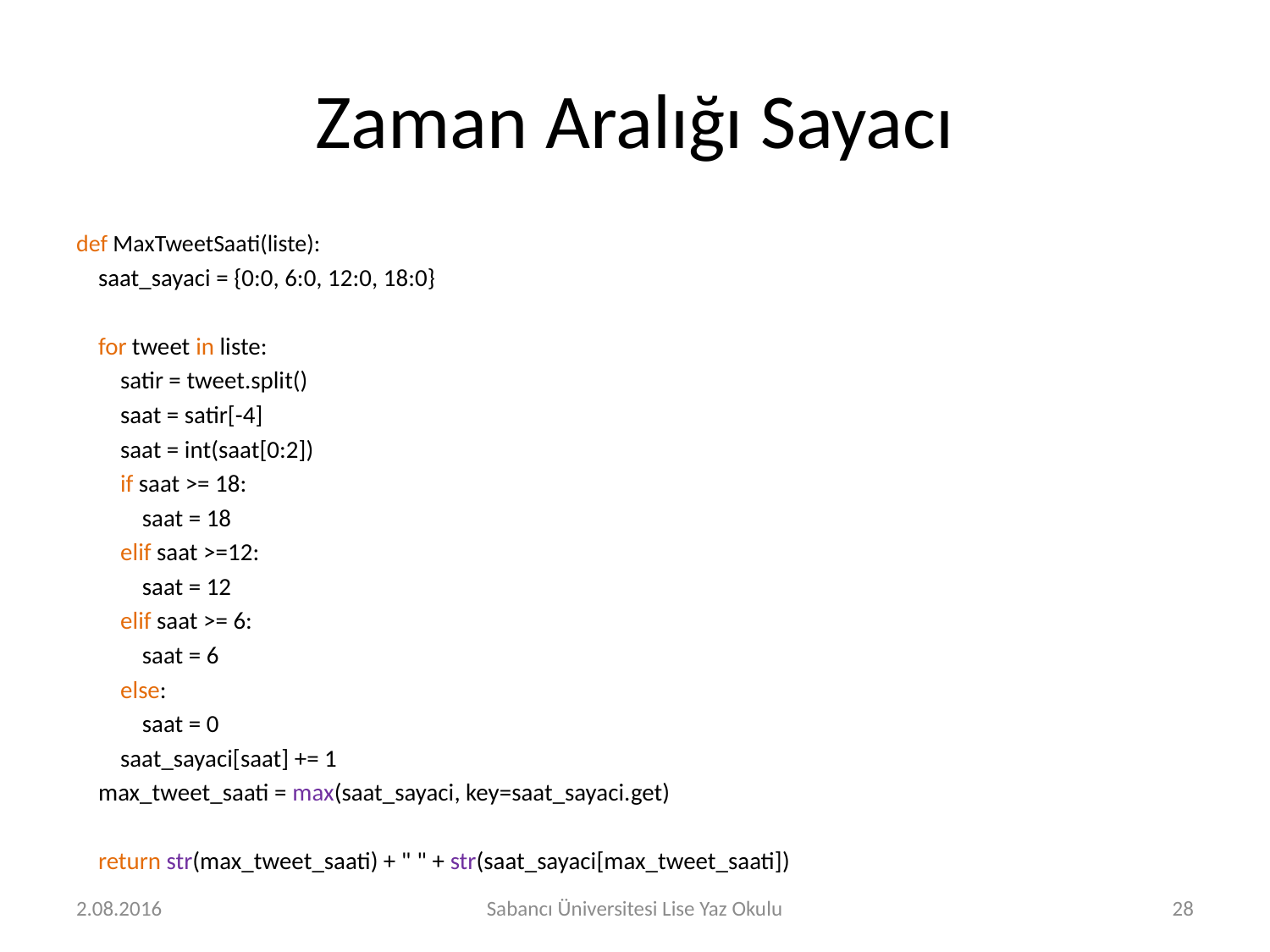

# Zaman Aralığı Sayacı
def MaxTweetSaati(liste):
    saat_sayaci = {0:0, 6:0, 12:0, 18:0}

    for tweet in liste:
        satir = tweet.split()
        saat = satir[-4]
        saat = int(saat[0:2])
        if saat >= 18:
            saat = 18
        elif saat >=12:
            saat = 12
        elif saat >= 6:
            saat = 6
        else:
            saat = 0
        saat_sayaci[saat] += 1
    max_tweet_saati = max(saat_sayaci, key=saat_sayaci.get)

    return str(max_tweet_saati) + " " + str(saat_sayaci[max_tweet_saati])
2.08.2016
Sabancı Üniversitesi Lise Yaz Okulu
28